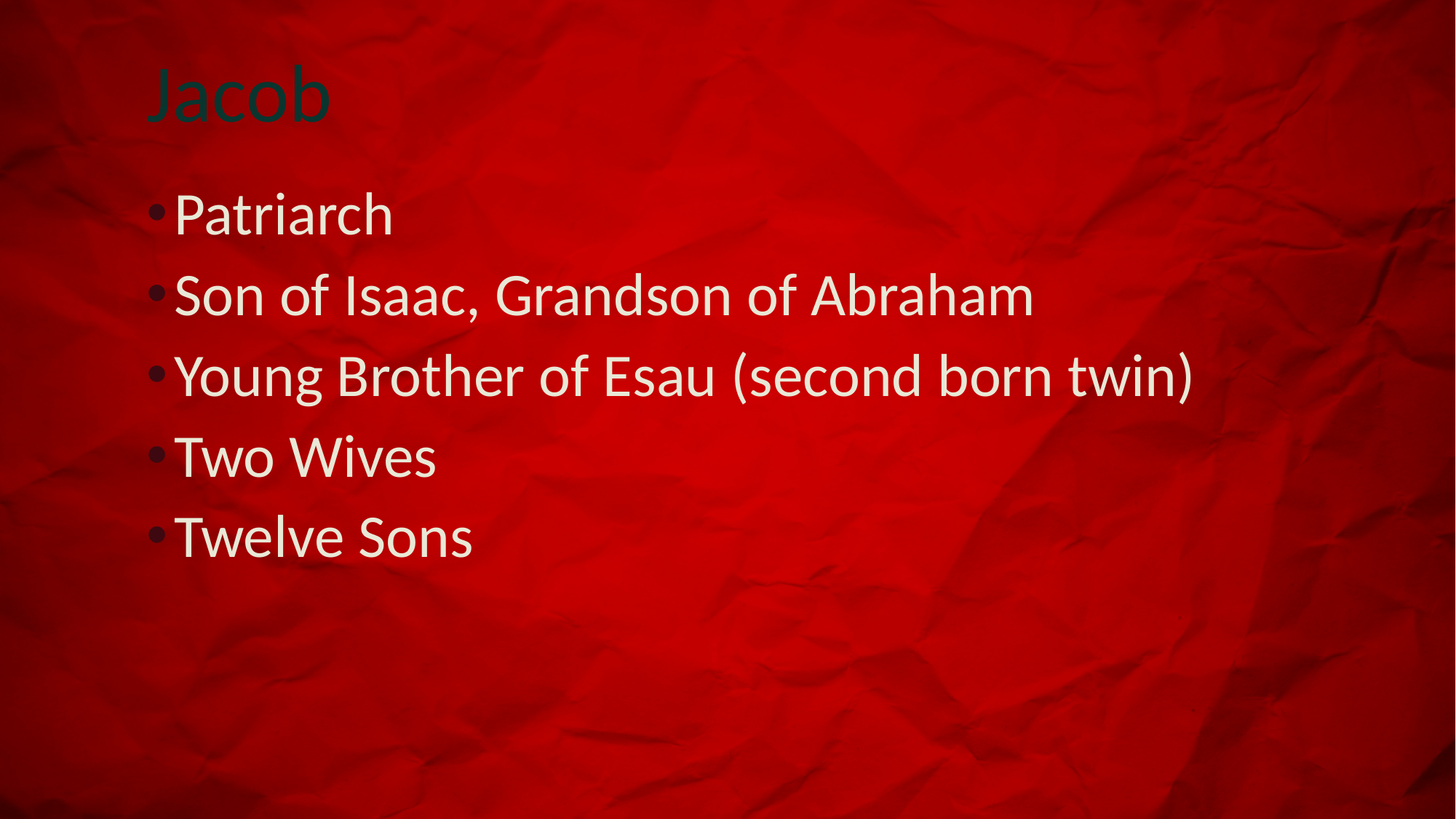

# Jacob
Patriarch
Son of Isaac, Grandson of Abraham
Young Brother of Esau (second born twin)
Two Wives
Twelve Sons